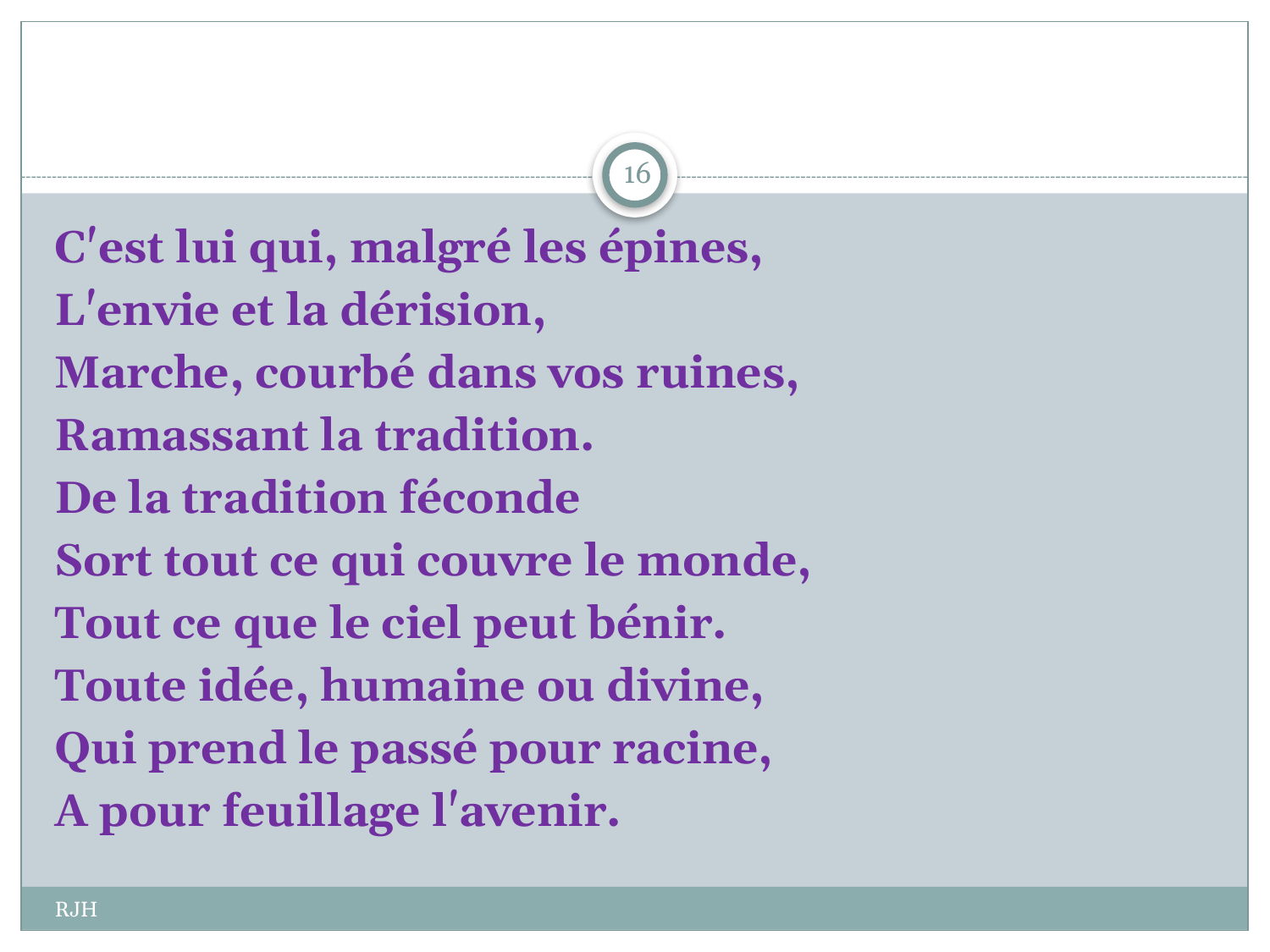

#
16
C'est lui qui, malgré les épines,
L'envie et la dérision,
Marche, courbé dans vos ruines,
Ramassant la tradition.
De la tradition féconde
Sort tout ce qui couvre le monde,
Tout ce que le ciel peut bénir.
Toute idée, humaine ou divine,
Qui prend le passé pour racine,
A pour feuillage l'avenir.

RJH